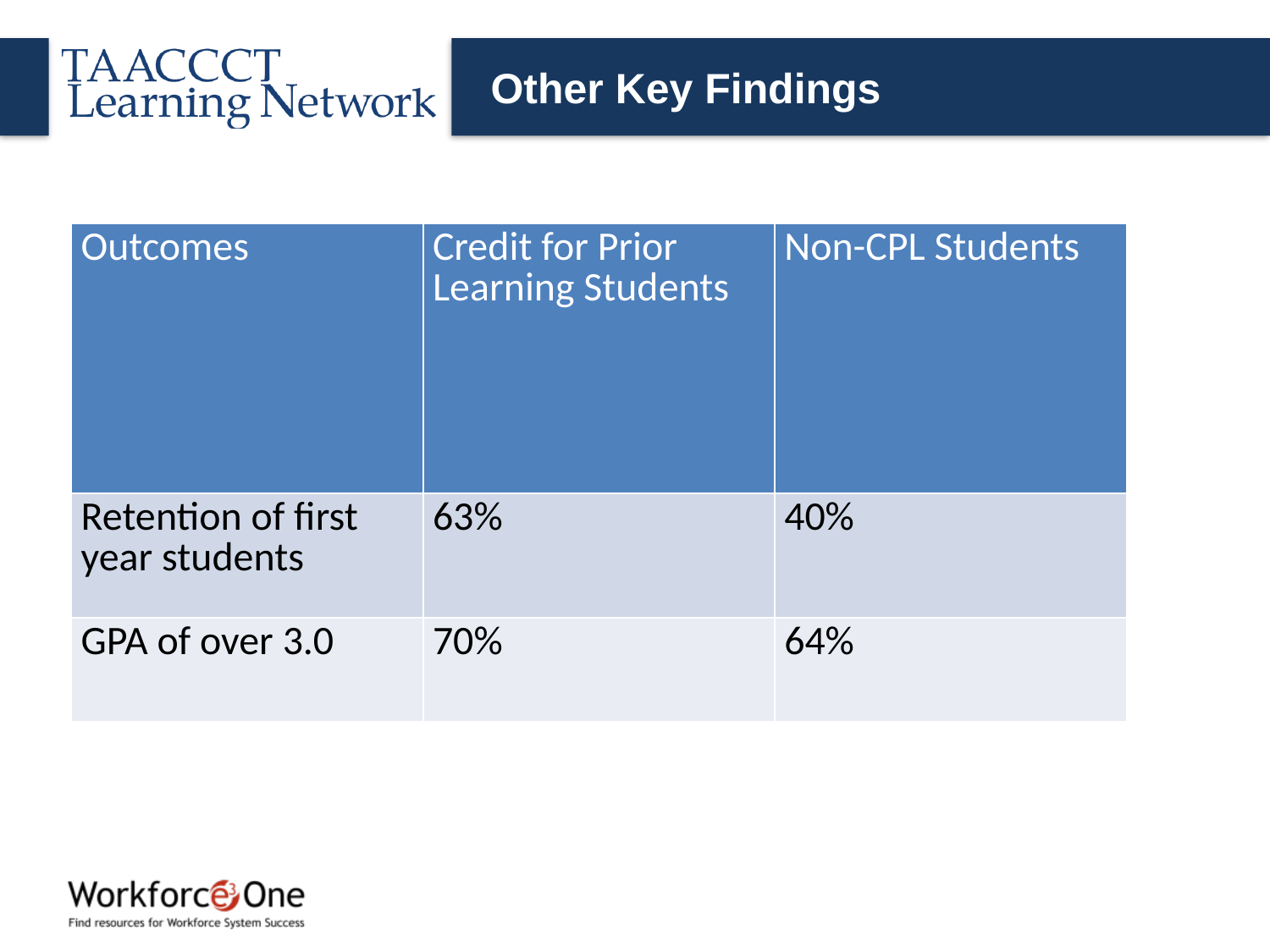

# Other Key Findings

| Outcomes | Credit for Prior Learning Students | Non-CPL Students |
| --- | --- | --- |
| Retention of first year students | 63% | 40% |
| GPA of over 3.0 | 70% | 64% |